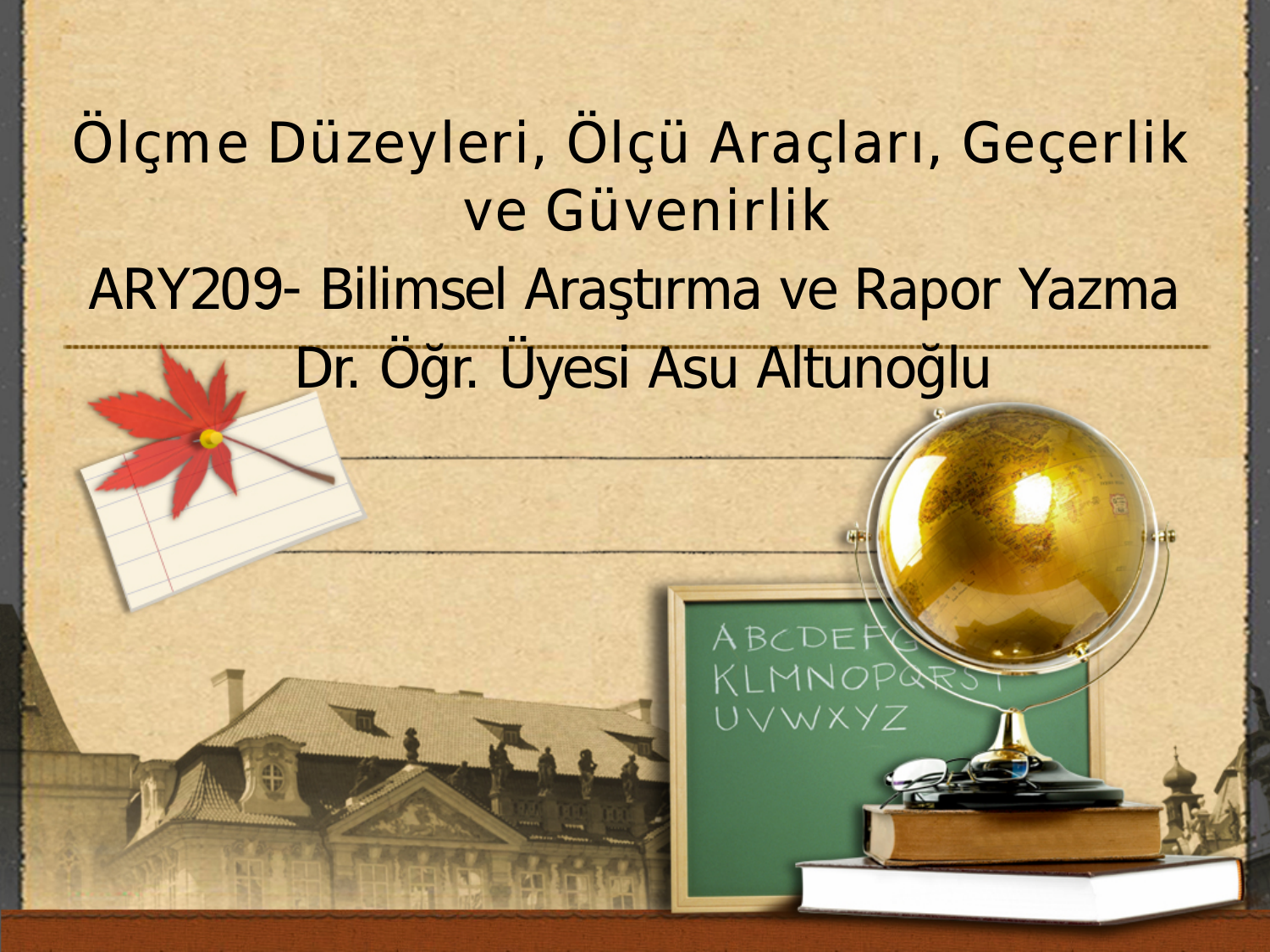

Ölçme Düzeyleri, Ölçü Araçları, Geçerlik ve Güvenirlik
ARY209- Bilimsel Araştırma ve Rapor Yazma
 Dr. Öğr. Üyesi Asu Altunoğlu